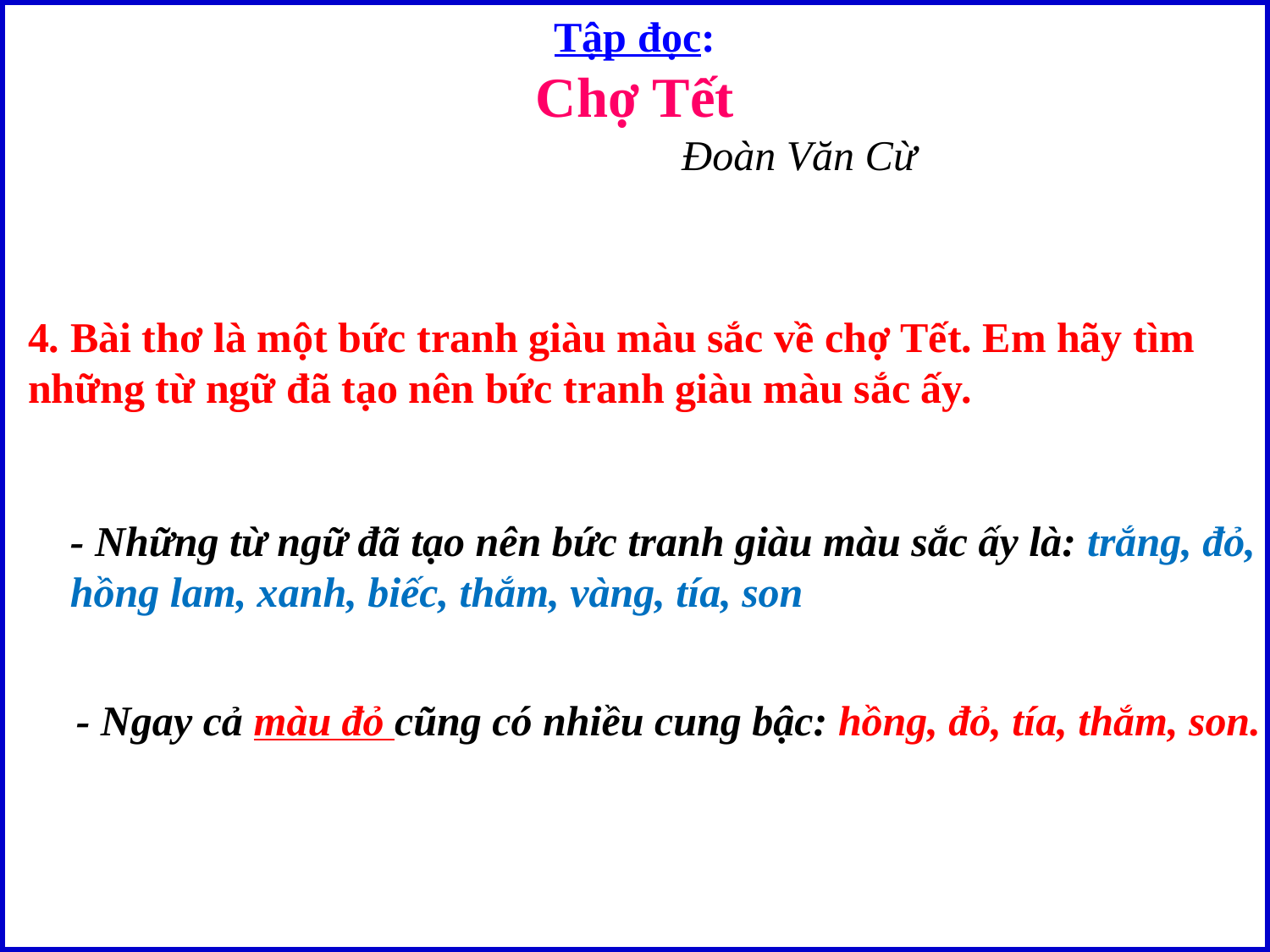

Tập đọc:
Chợ Tết
                               Đoàn Văn Cừ
4. Bài thơ là một bức tranh giàu màu sắc về chợ Tết. Em hãy tìm những từ ngữ đã tạo nên bức tranh giàu màu sắc ấy.
- Những từ ngữ đã tạo nên bức tranh giàu màu sắc ấy là: trắng, đỏ, hồng lam, xanh, biếc, thắm, vàng, tía, son
- Ngay cả màu đỏ cũng có nhiều cung bậc: hồng, đỏ, tía, thắm, son.